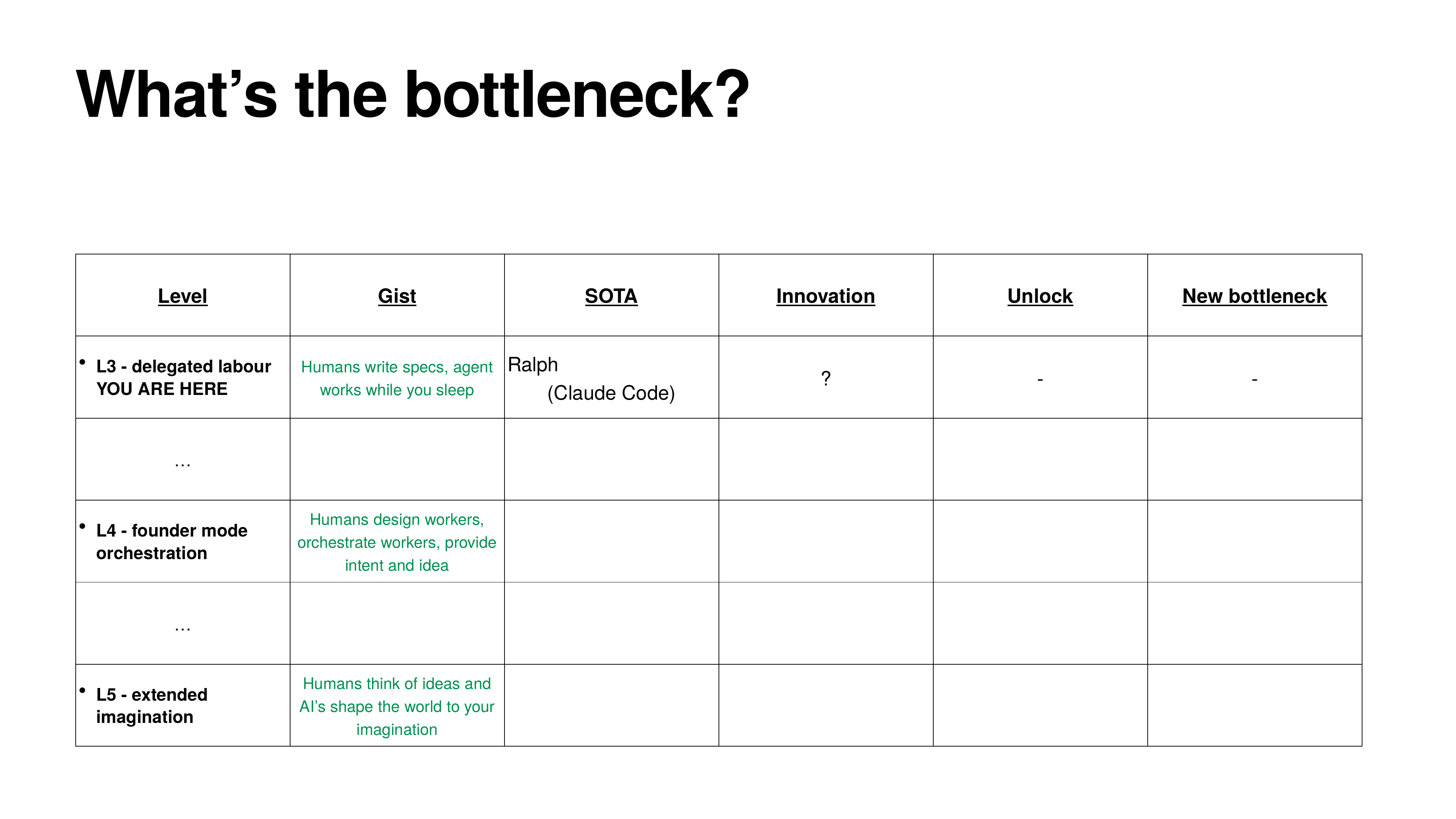

# What’s the bottleneck?

| Level | Gist | SOTA | Innovation | Unlock | New bottleneck |
| --- | --- | --- | --- | --- | --- |
| L3 - delegated labour YOU ARE HERE | Humans write specs, agent works while you sleep | Ralph (Claude Code) | ? | - | - |
| … |  |  |  |  |  |
| L4 - founder mode orchestration | Humans design workers, orchestrate workers, provide intent and idea |  |  |  |  |
| … |  |  |  |  |  |
| L5 - extended imagination | Humans think of ideas and AI’s shape the world to your imagination |  |  |  |  |